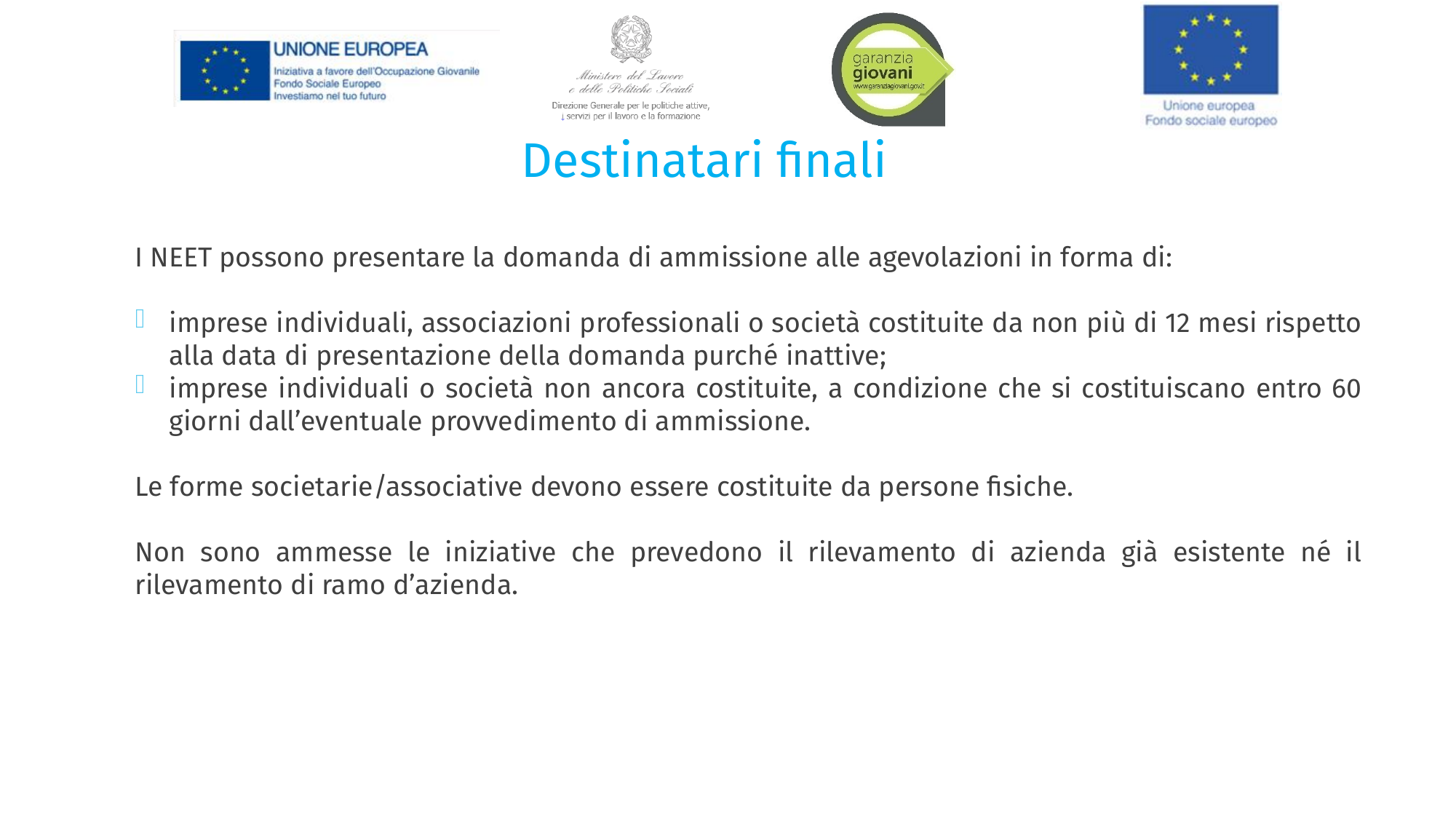

# Destinatari finali

I NEET possono presentare la domanda di ammissione alle agevolazioni in forma di:

imprese individuali, associazioni professionali o società costituite da non più di 12 mesi rispetto alla data di presentazione della domanda purché inattive;
imprese individuali o società non ancora costituite, a condizione che si costituiscano entro 60 giorni dall’eventuale provvedimento di ammissione.

Le forme societarie/associative devono essere costituite da persone fisiche.

Non sono ammesse le iniziative che prevedono il rilevamento di azienda già esistente né il rilevamento di ramo d’azienda.